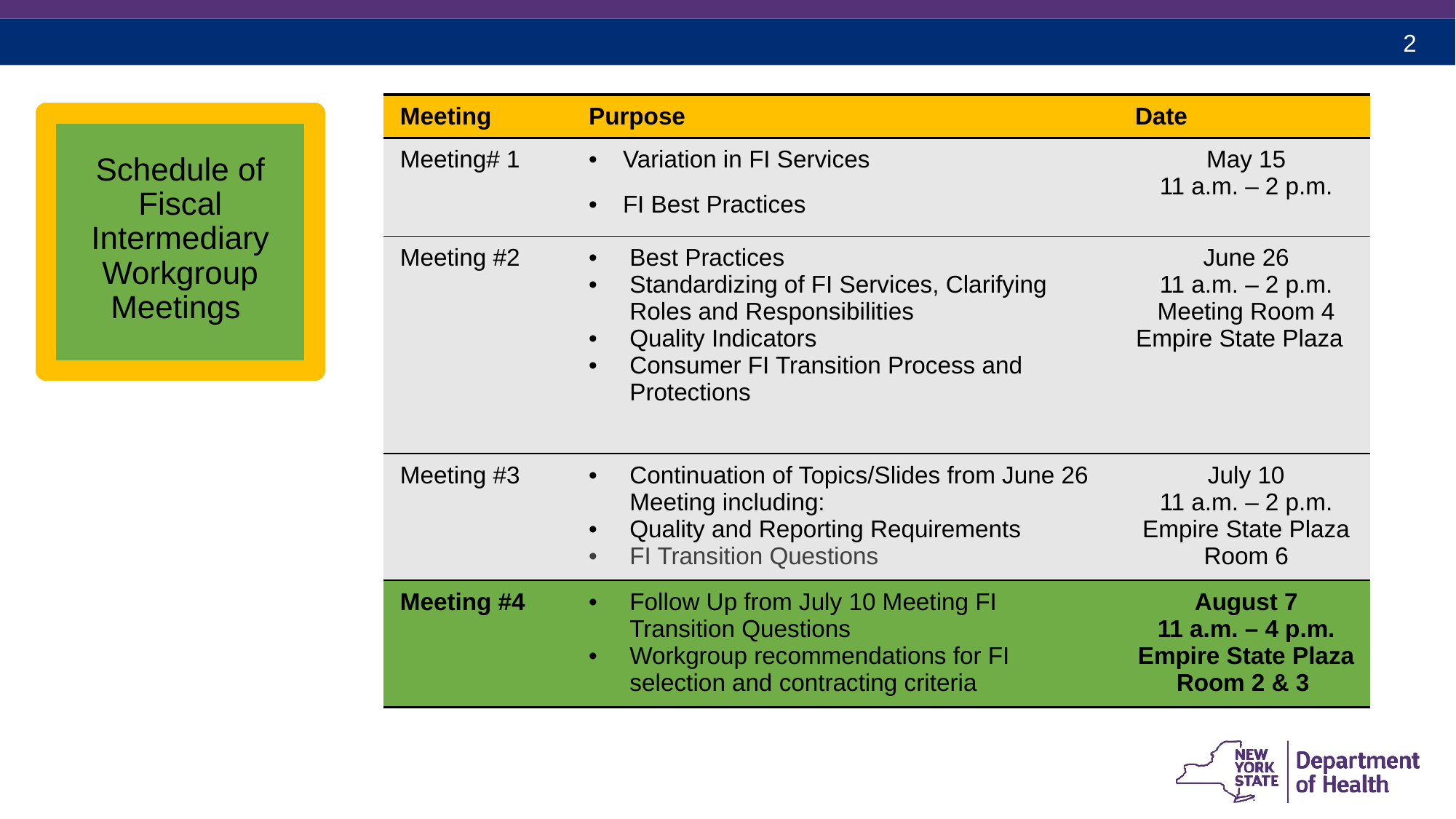

| Meeting | Purpose | Date |
| --- | --- | --- |
| Meeting# 1 | Variation in FI Services FI Best Practices | May 15 11 a.m. – 2 p.m. |
| Meeting #2 | Best Practices Standardizing of FI Services, Clarifying Roles and Responsibilities Quality Indicators Consumer FI Transition Process and Protections | June 26 11 a.m. – 2 p.m. Meeting Room 4 Empire State Plaza |
| Meeting #3 | Continuation of Topics/Slides from June 26 Meeting including: Quality and Reporting Requirements FI Transition Questions | July 10 11 a.m. – 2 p.m. Empire State Plaza Room 6 |
| Meeting #4 | Follow Up from July 10 Meeting FI Transition Questions Workgroup recommendations for FI selection and contracting criteria | August 7 11 a.m. – 4 p.m. Empire State Plaza Room 2 & 3 |
Schedule of Fiscal Intermediary Workgroup Meetings